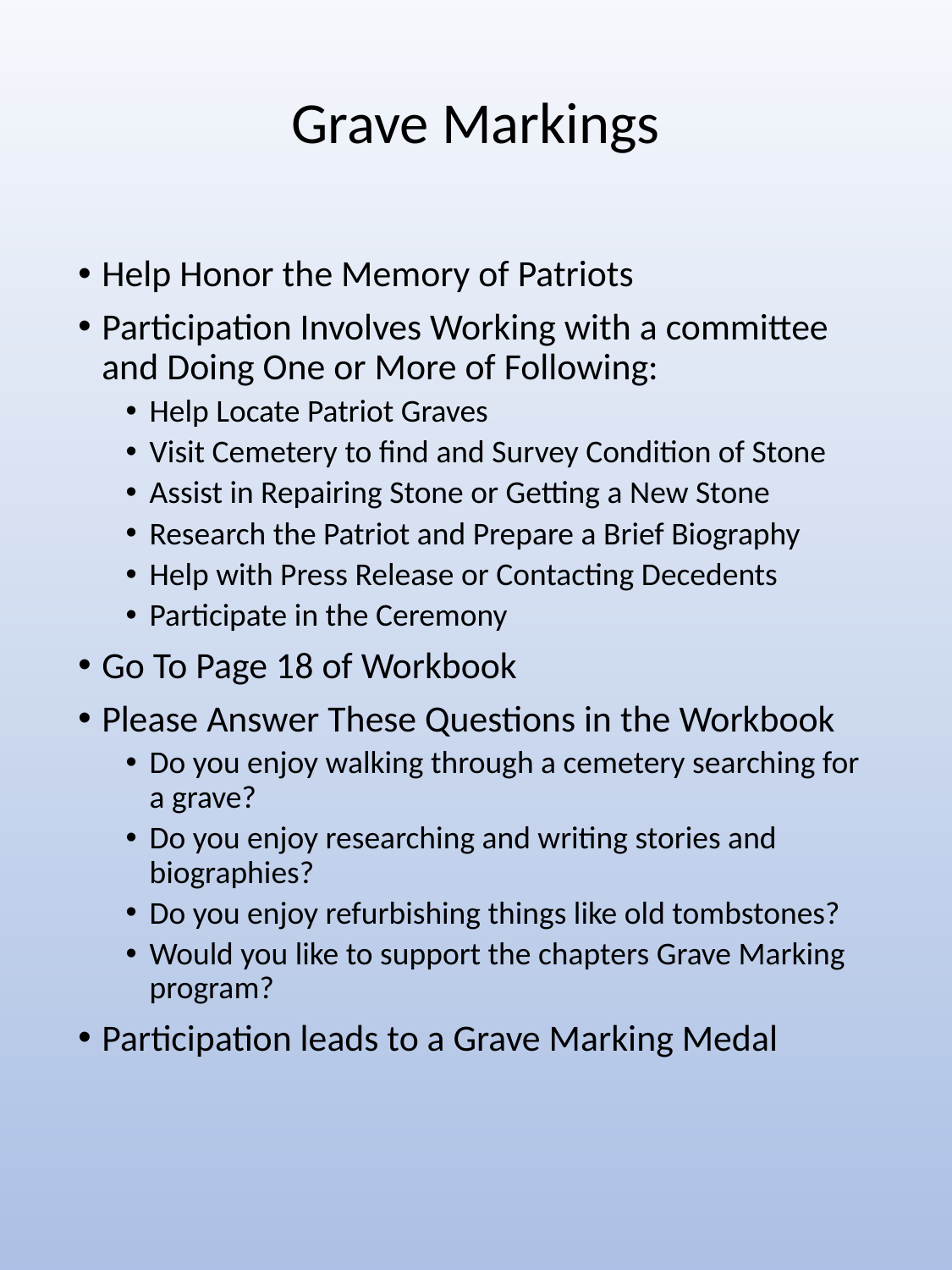

# Grave Markings
Help Honor the Memory of Patriots
Participation Involves Working with a committee and Doing One or More of Following:
Help Locate Patriot Graves
Visit Cemetery to find and Survey Condition of Stone
Assist in Repairing Stone or Getting a New Stone
Research the Patriot and Prepare a Brief Biography
Help with Press Release or Contacting Decedents
Participate in the Ceremony
Go To Page 18 of Workbook
Please Answer These Questions in the Workbook
Do you enjoy walking through a cemetery searching for a grave?
Do you enjoy researching and writing stories and biographies?
Do you enjoy refurbishing things like old tombstones?
Would you like to support the chapters Grave Marking program?
Participation leads to a Grave Marking Medal